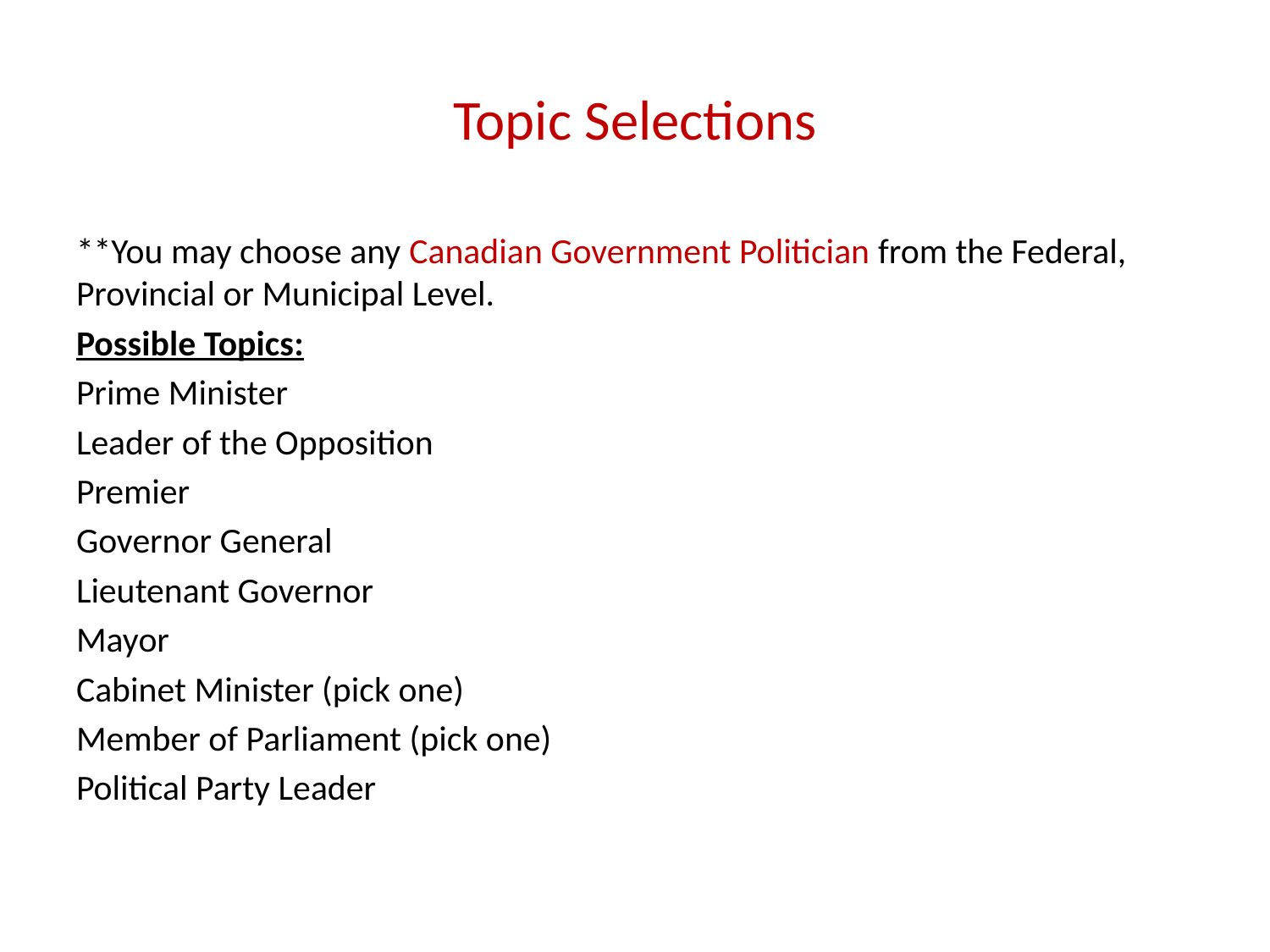

# Topic Selections
**You may choose any Canadian Government Politician from the Federal, Provincial or Municipal Level.
Possible Topics:
Prime Minister
Leader of the Opposition
Premier
Governor General
Lieutenant Governor
Mayor
Cabinet Minister (pick one)
Member of Parliament (pick one)
Political Party Leader